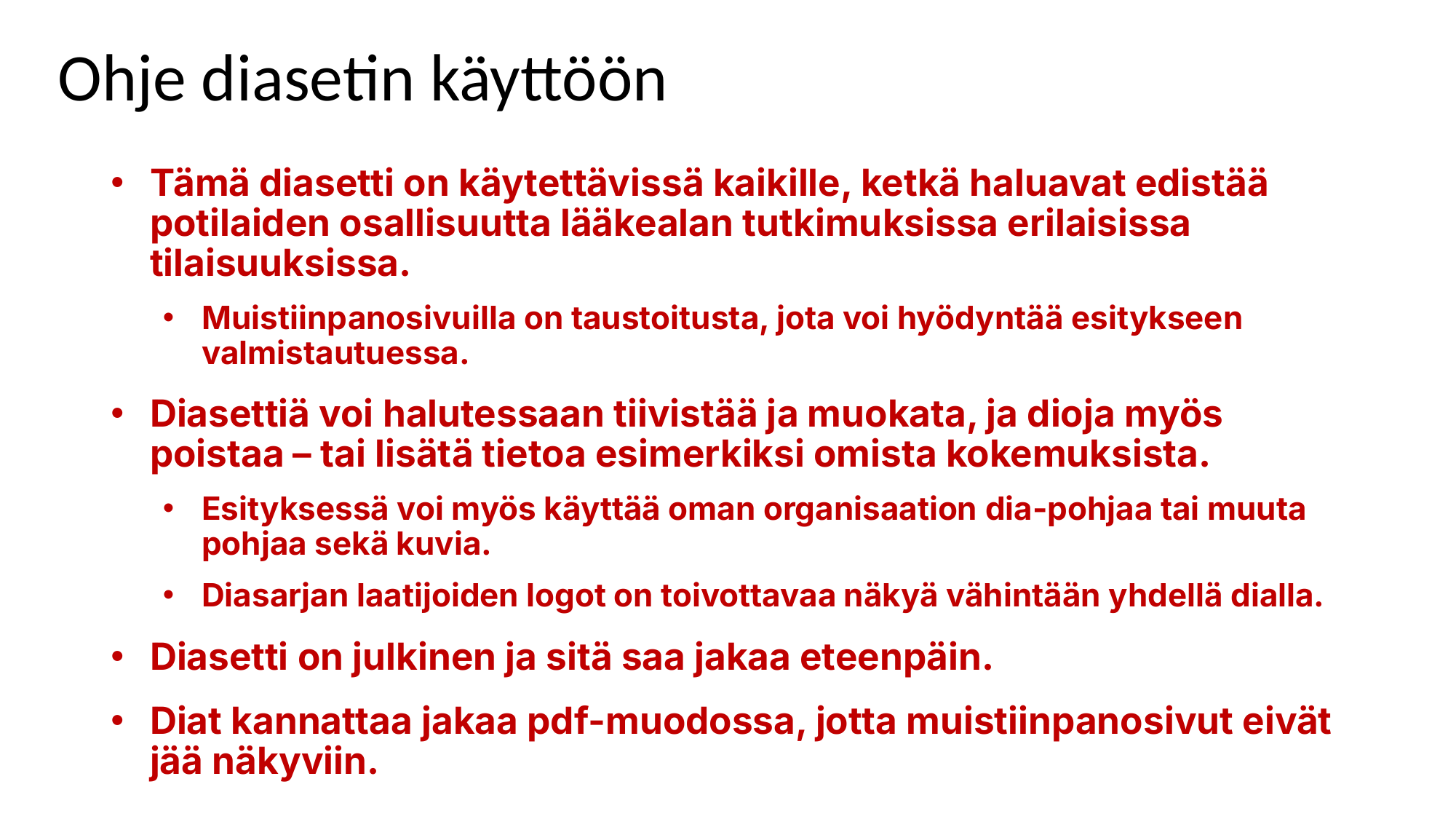

# Ohje diasetin käyttöön
Tämä diasetti on käytettävissä kaikille, ketkä haluavat edistää potilaiden osallisuutta lääkealan tutkimuksissa erilaisissa tilaisuuksissa.
Muistiinpanosivuilla on taustoitusta, jota voi hyödyntää esitykseen valmistautuessa.
Diasettiä voi halutessaan tiivistää ja muokata, ja dioja myös poistaa – tai lisätä tietoa esimerkiksi omista kokemuksista.
Esityksessä voi myös käyttää oman organisaation dia-pohjaa tai muuta pohjaa sekä kuvia.
Diasarjan laatijoiden logot on toivottavaa näkyä vähintään yhdellä dialla.
Diasetti on julkinen ja sitä saa jakaa eteenpäin.
Diat kannattaa jakaa pdf-muodossa, jotta muistiinpanosivut eivät jää näkyviin.